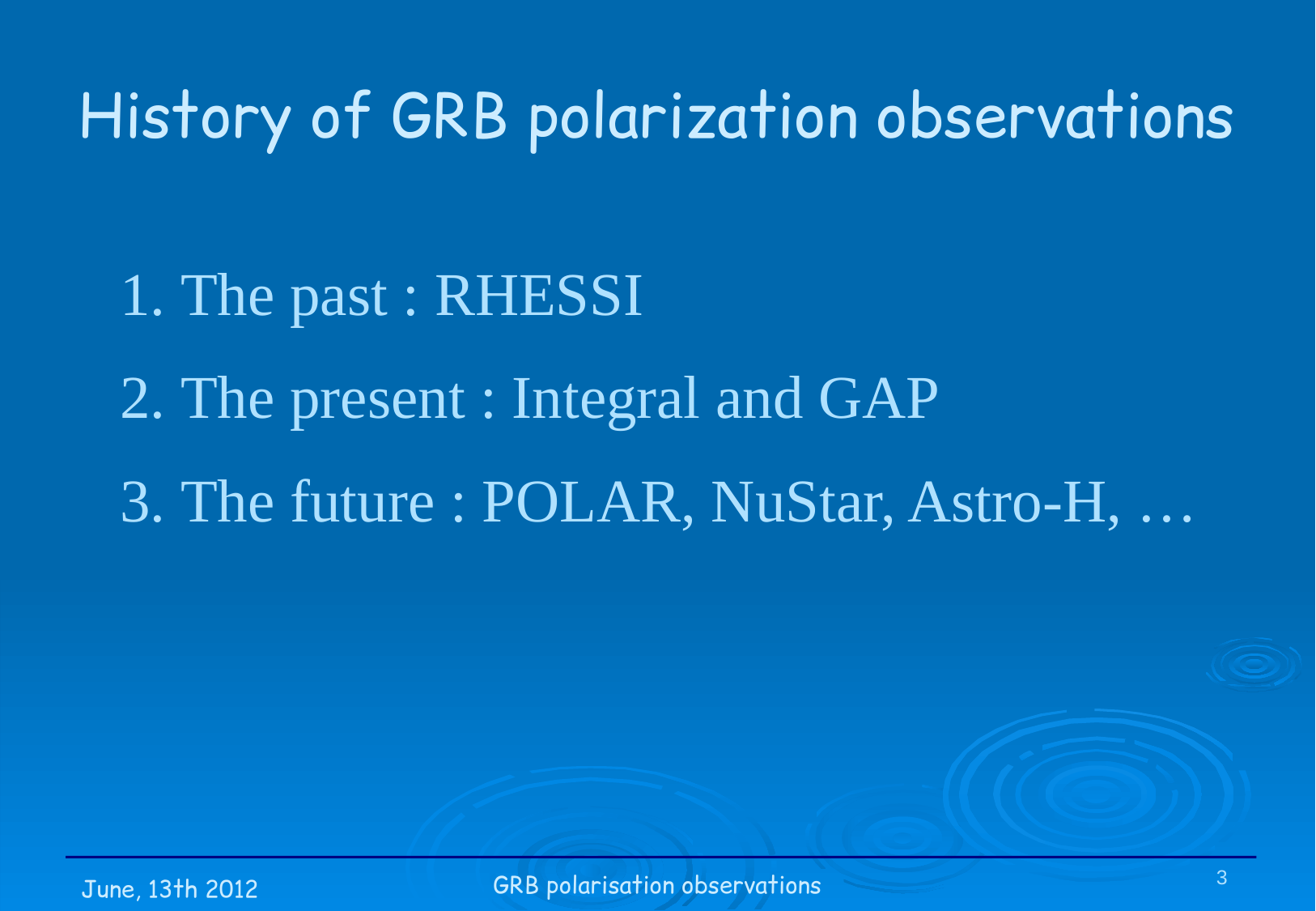

# History of GRB polarization observations
The past : RHESSI
The present : Integral and GAP
The future : POLAR, NuStar, Astro-H, …

GRB polarisation observations
June, 13th 2012